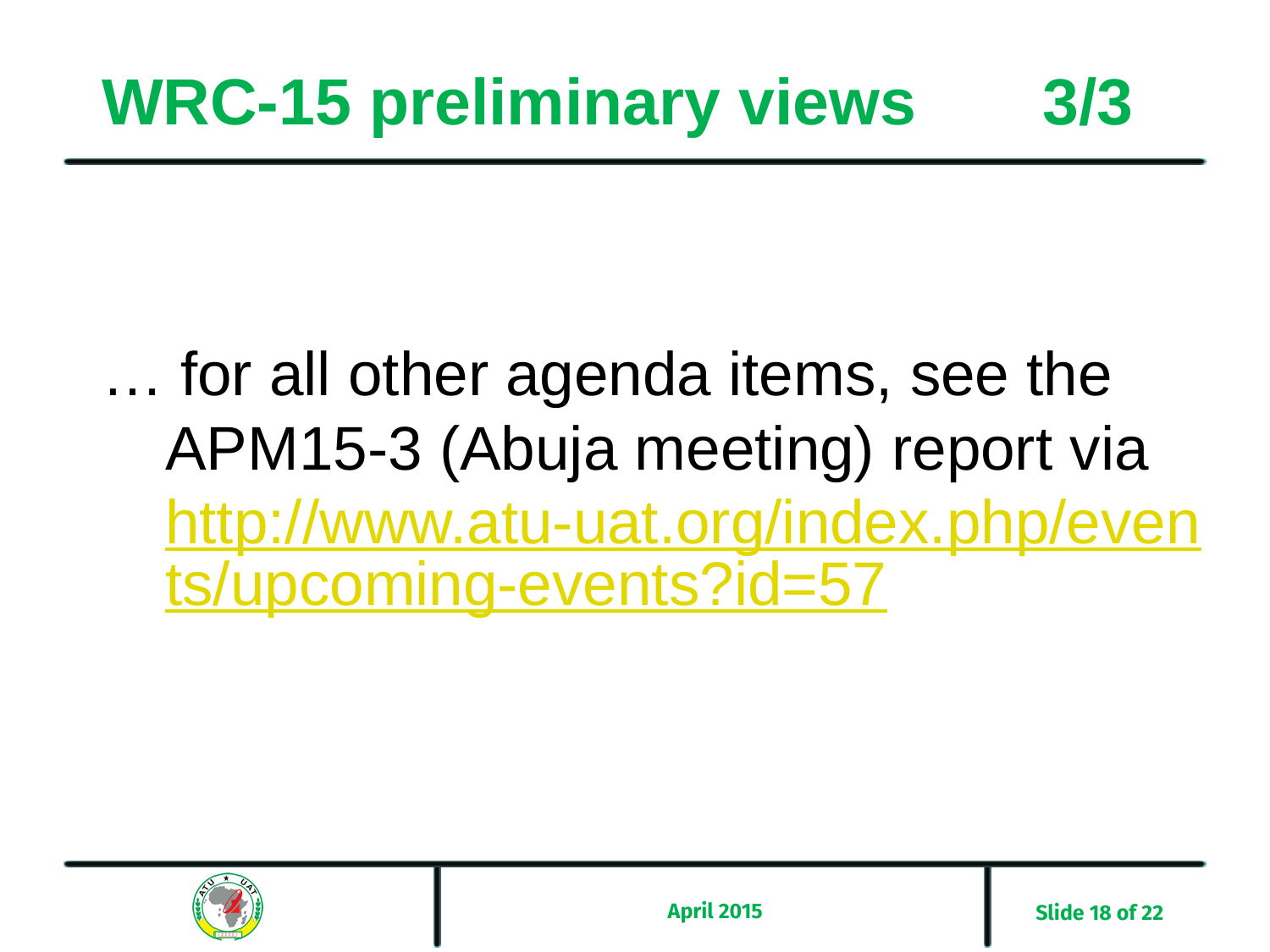

WRC-15 preliminary views       3/3

… for all other agenda items, see the APM15-3 (Abuja meeting) report via http://www.atu-uat.org/index.php/events/upcoming-events?id=57

April 2015
Slide 18 of 22